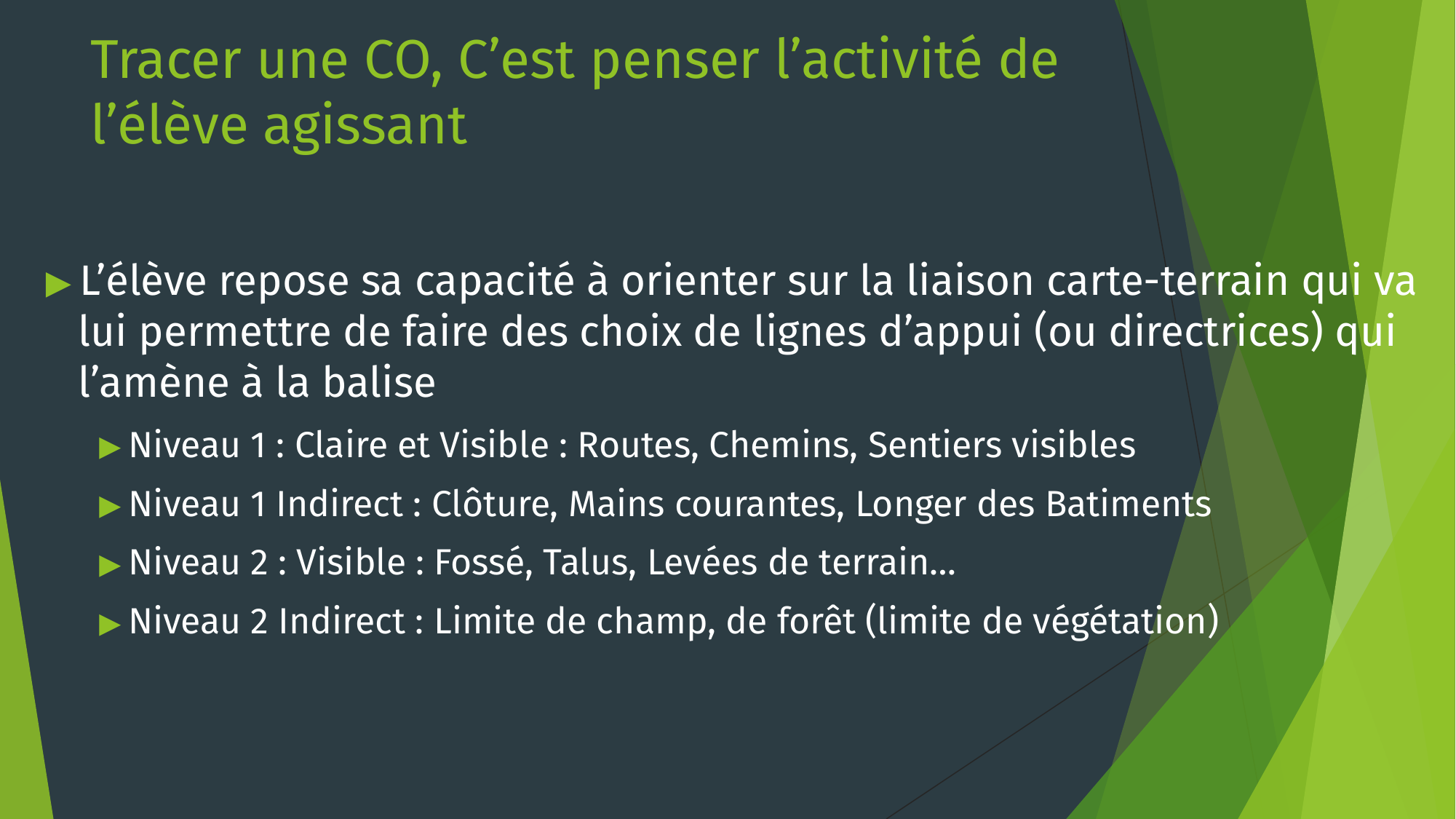

# Tracer une CO, C’est penser l’activité de l’élève agissant
L’élève repose sa capacité à orienter sur la liaison carte-terrain qui va lui permettre de faire des choix de lignes d’appui (ou directrices) qui l’amène à la balise
Niveau 1 : Claire et Visible : Routes, Chemins, Sentiers visibles
Niveau 1 Indirect : Clôture, Mains courantes, Longer des Batiments
Niveau 2 : Visible : Fossé, Talus, Levées de terrain…
Niveau 2 Indirect : Limite de champ, de forêt (limite de végétation)